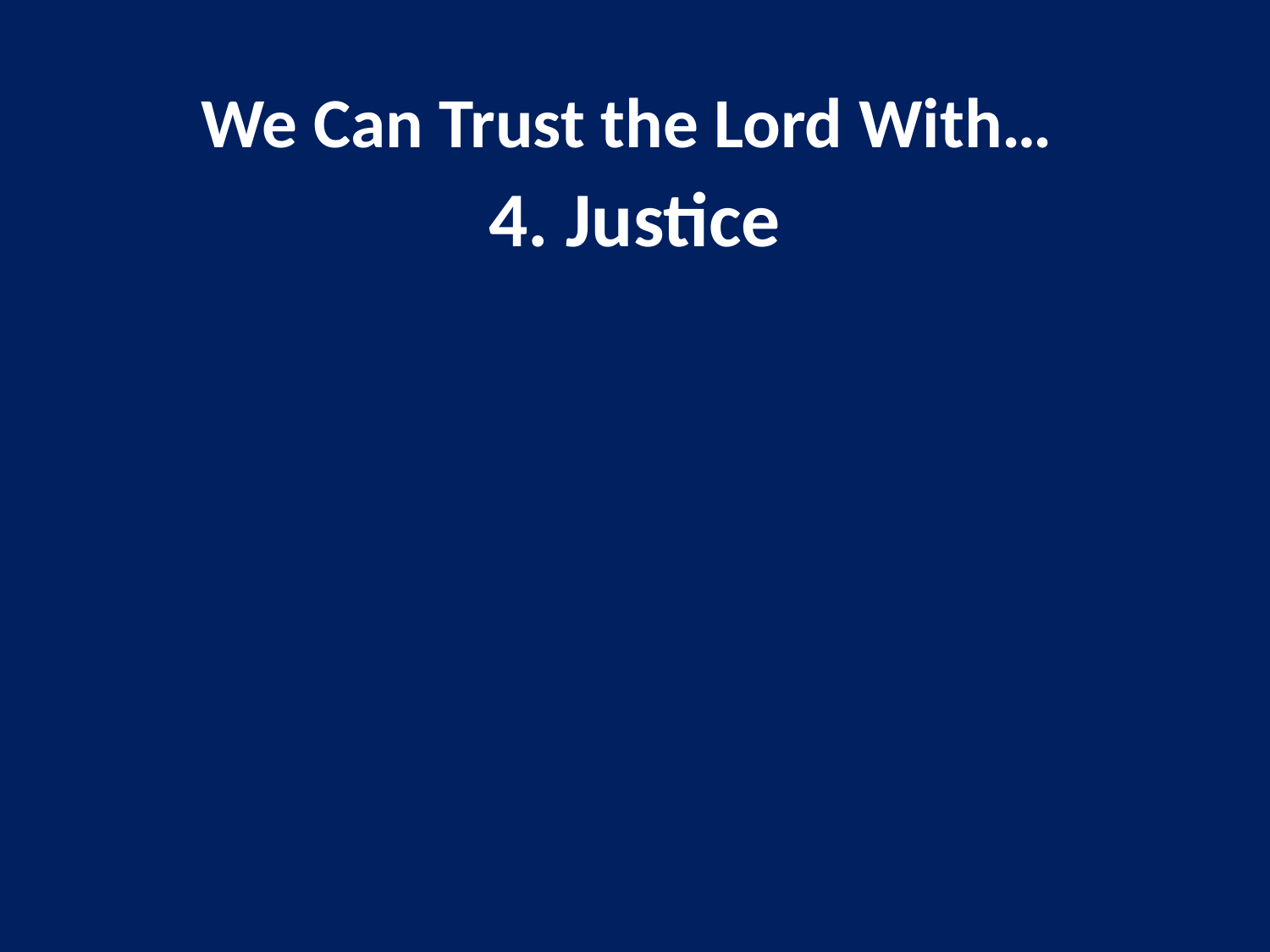

# We Can Trust the Lord With… 4. Justice